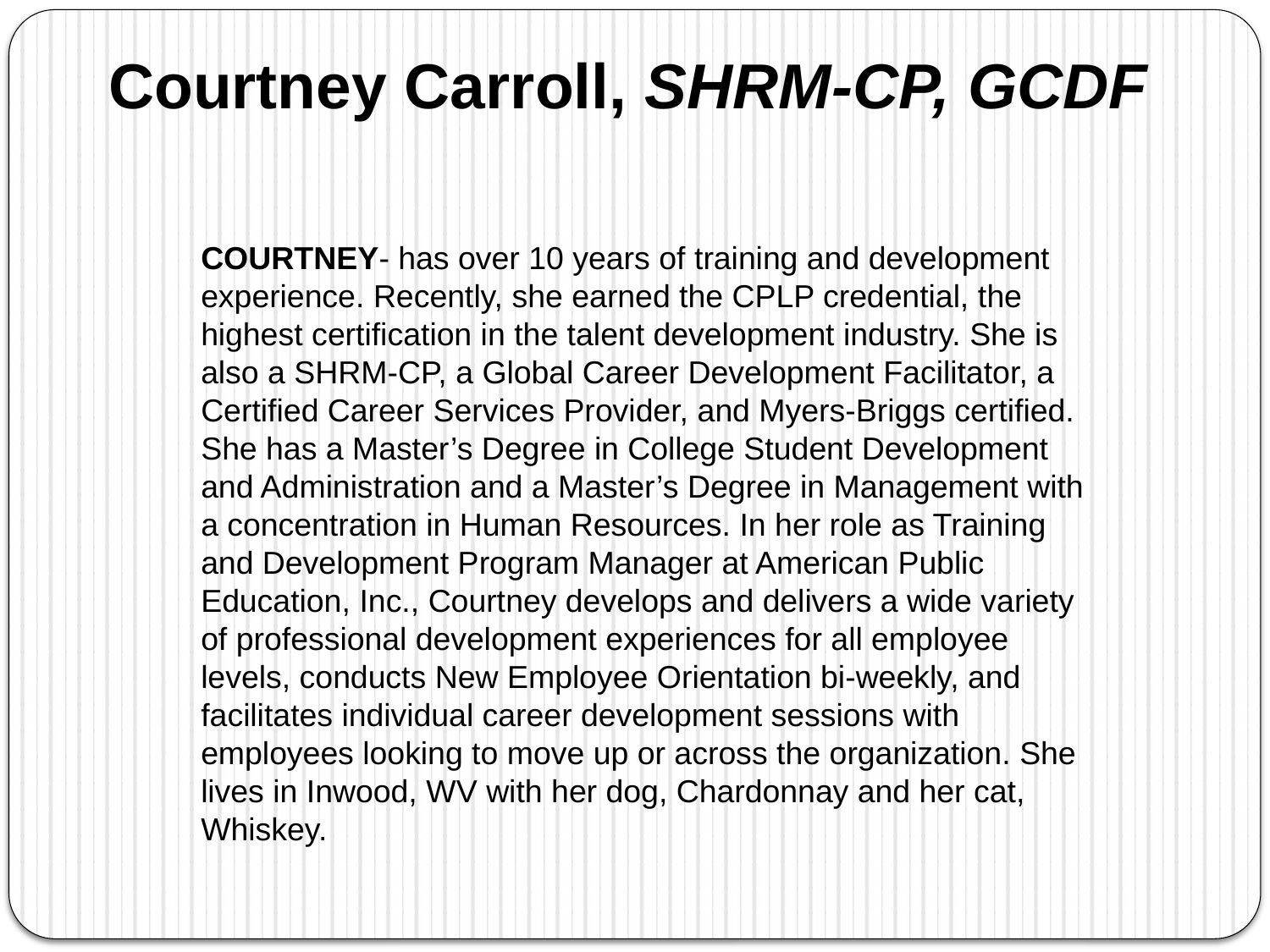

Courtney Carroll, SHRM-CP, GCDF

COURTNEY- has over 10 years of training and development experience. Recently, she earned the CPLP credential, the highest certification in the talent development industry. She is also a SHRM-CP, a Global Career Development Facilitator, a Certified Career Services Provider, and Myers-Briggs certified. She has a Master’s Degree in College Student Development and Administration and a Master’s Degree in Management with a concentration in Human Resources. In her role as Training and Development Program Manager at American Public Education, Inc., Courtney develops and delivers a wide variety of professional development experiences for all employee levels, conducts New Employee Orientation bi-weekly, and facilitates individual career development sessions with employees looking to move up or across the organization. She lives in Inwood, WV with her dog, Chardonnay and her cat, Whiskey.